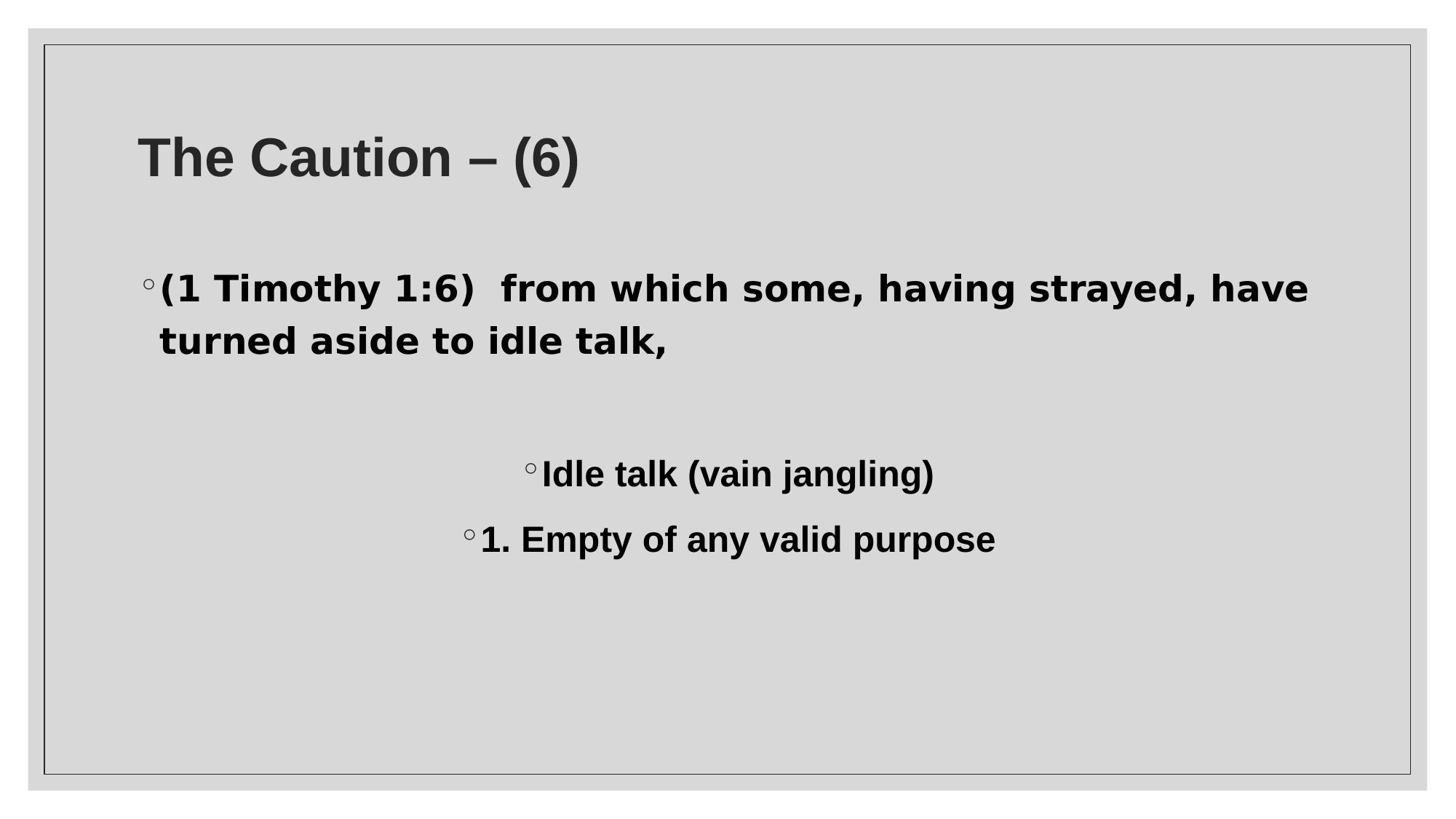

# The Caution – (6)
(1 Timothy 1:6)  from which some, having strayed, have turned aside to idle talk,

Idle talk (vain jangling)
1. Empty of any valid purpose